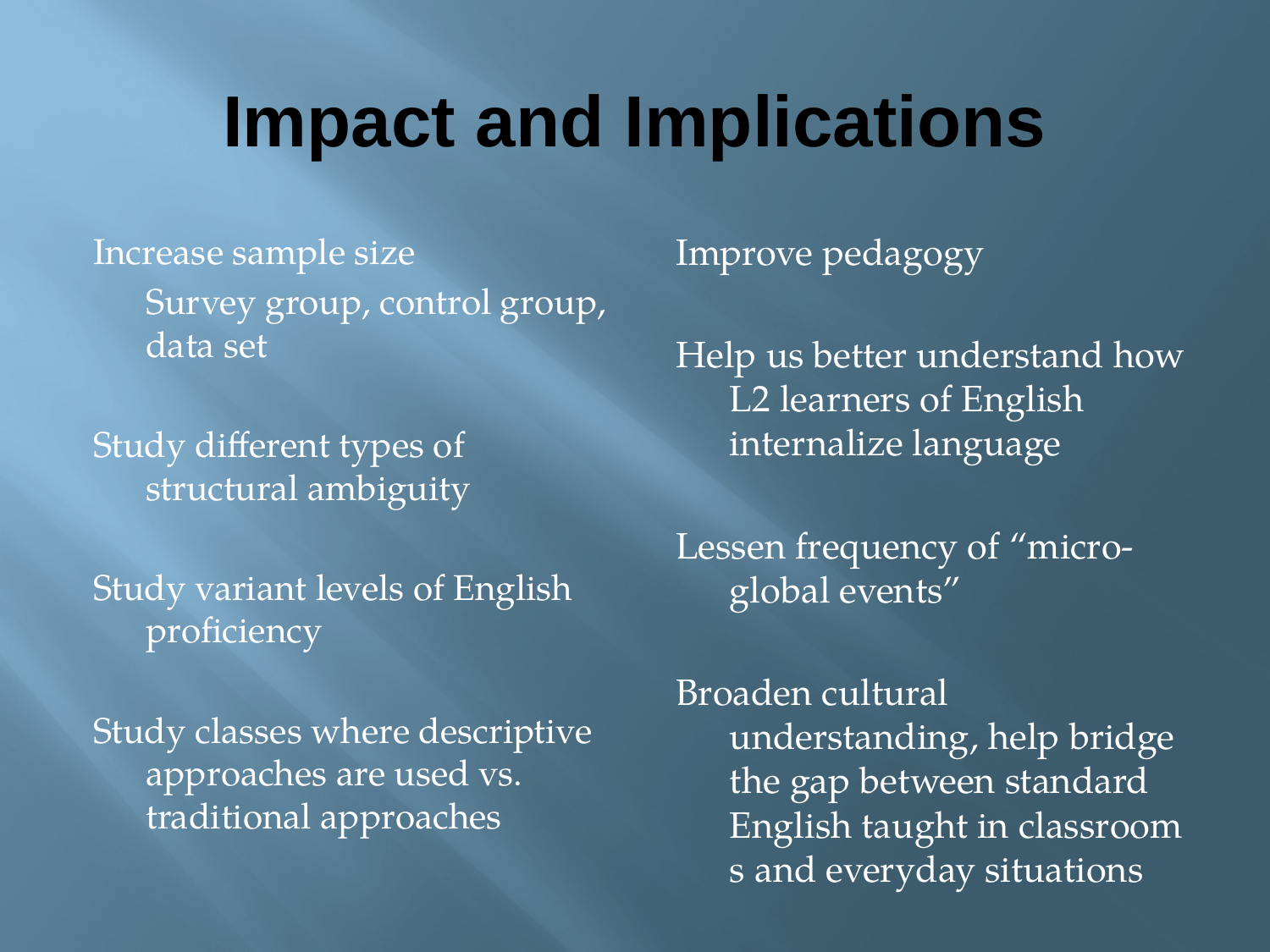

# Impact and Implications
Increase sample size
	Survey group, control group, data set

Study different types of structural ambiguity

Study variant levels of English proficiency

Study classes where descriptive approaches are used vs. traditional approaches

Improve pedagogy

Help us better understand how L2 learners of English internalize language

Lessen frequency of “micro-global events”

Broaden cultural understanding, help bridge the gap between standard English taught in classroom s and everyday situations